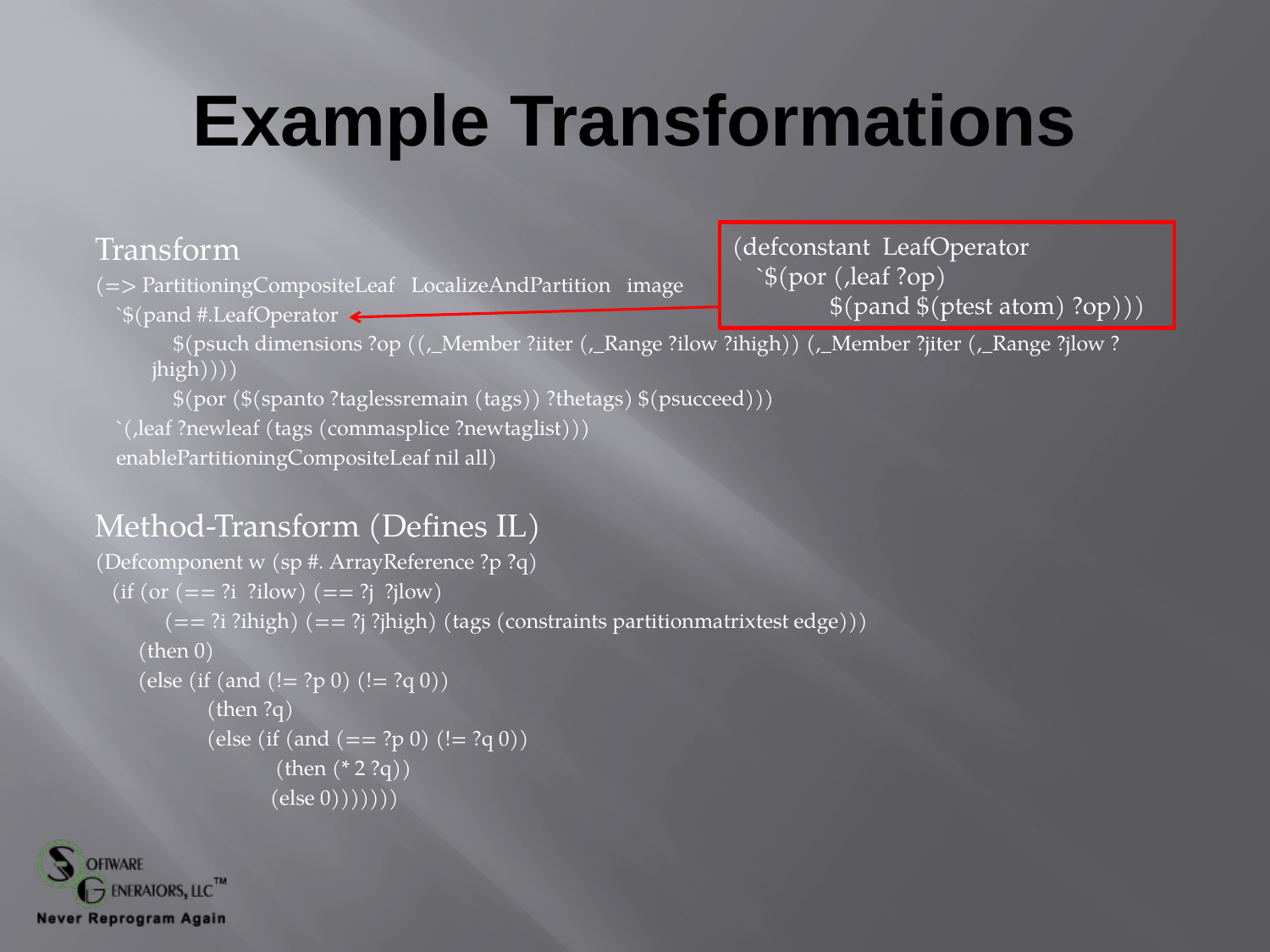

# Example Transformations
Transform
(=> PartitioningCompositeLeaf   LocalizeAndPartition   image
    `$(pand #.LeafOperator
	    $(psuch dimensions ?op ((,_Member ?iiter (,_Range ?ilow ?ihigh)) (,_Member ?jiter (,_Range ?jlow ?jhigh))))
	    $(por ($(spanto ?taglessremain (tags)) ?thetags) $(psucceed)))
    `(,leaf ?newleaf (tags (commasplice ?newtaglist)))
    enablePartitioningCompositeLeaf nil all)

Method-Transform (Defines IL)
(Defcomponent w (sp #. ArrayReference ?p ?q)
   (if (or (== ?i  ?ilow) (== ?j  ?jlow)
             (== ?i ?ihigh) (== ?j ?jhigh) (tags (constraints partitionmatrixtest edge)))
        (then 0)
        (else (if (and (!= ?p 0) (!= ?q 0))
                     (then ?q)
                     (else (if (and (== ?p 0) (!= ?q 0))
                                  (then (* 2 ?q))
                                 (else 0)))))))

(defconstant  LeafOperator
    `$(por (,leaf ?op)
                $(pand $(ptest atom) ?op)))